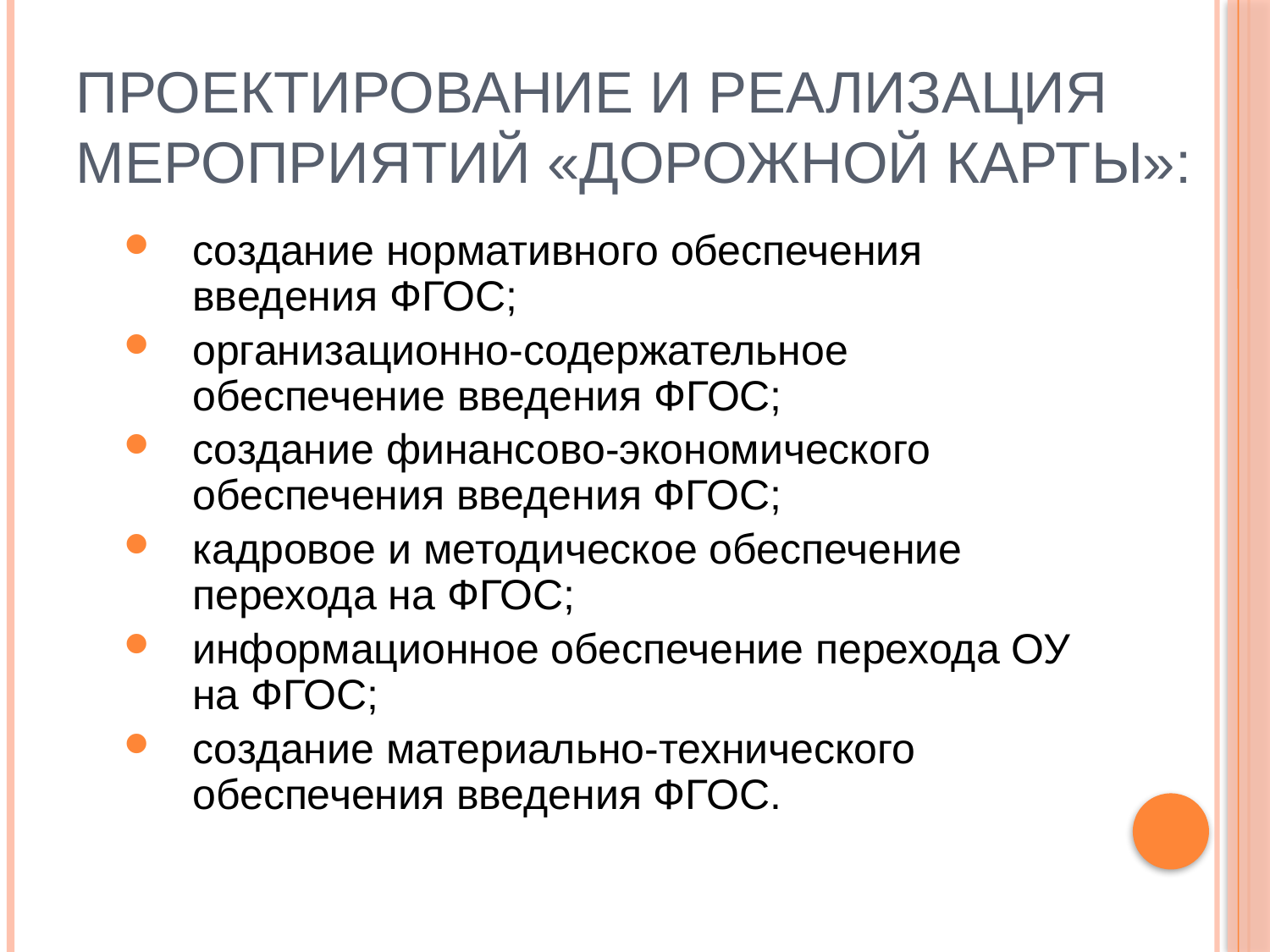

# Проектирование и реализация мероприятий «Дорожной карты»:
создание нормативного обеспечения введения ФГОС;
организационно-содержательное обеспечение введения ФГОС;
создание финансово-экономического обеспечения введения ФГОС;
кадровое и методическое обеспечение перехода на ФГОС;
информационное обеспечение перехода ОУ на ФГОС;
создание материально-технического обеспечения введения ФГОС.